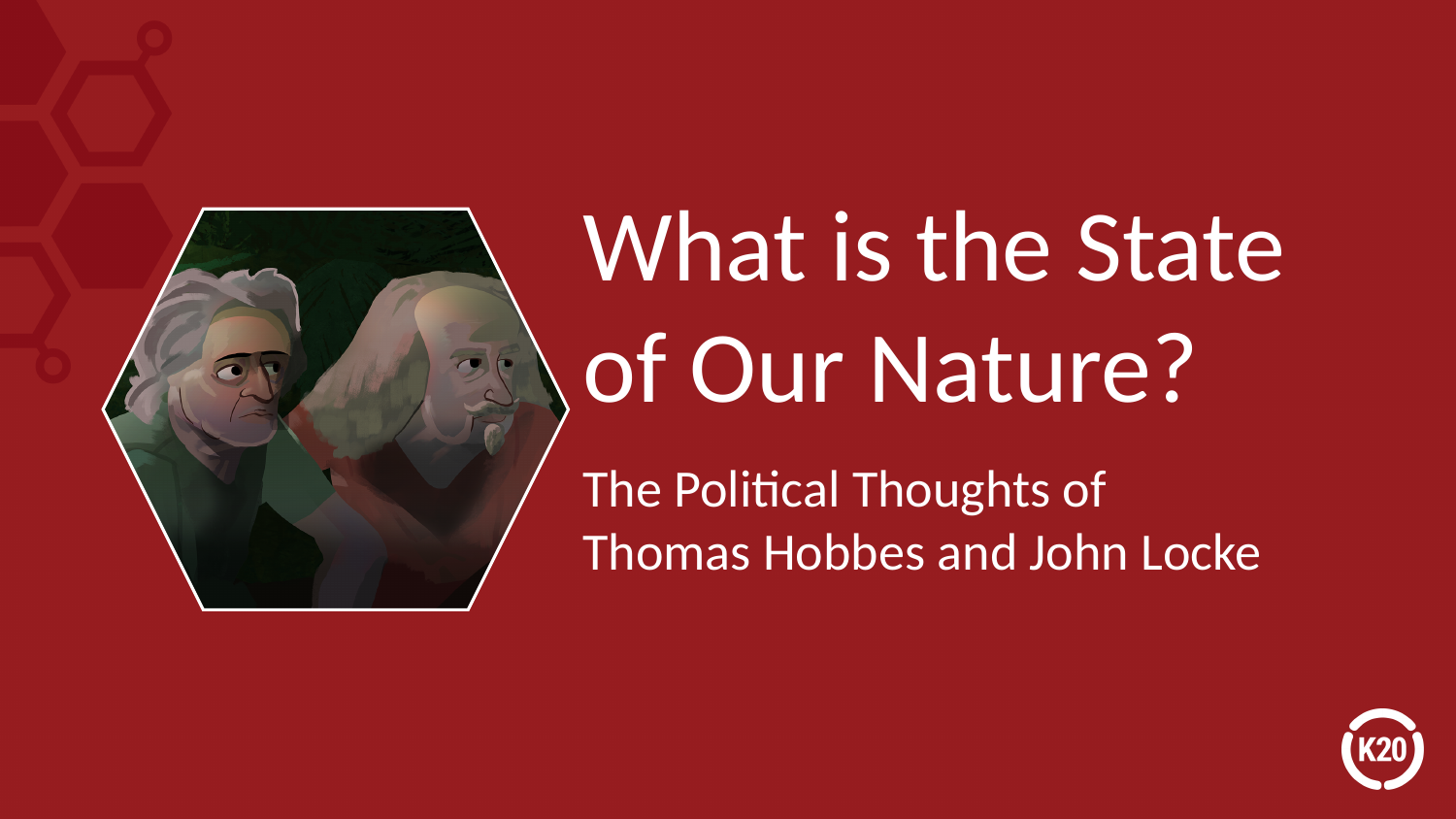

# What is the State of Our Nature?

The Political Thoughts of
Thomas Hobbes and John Locke